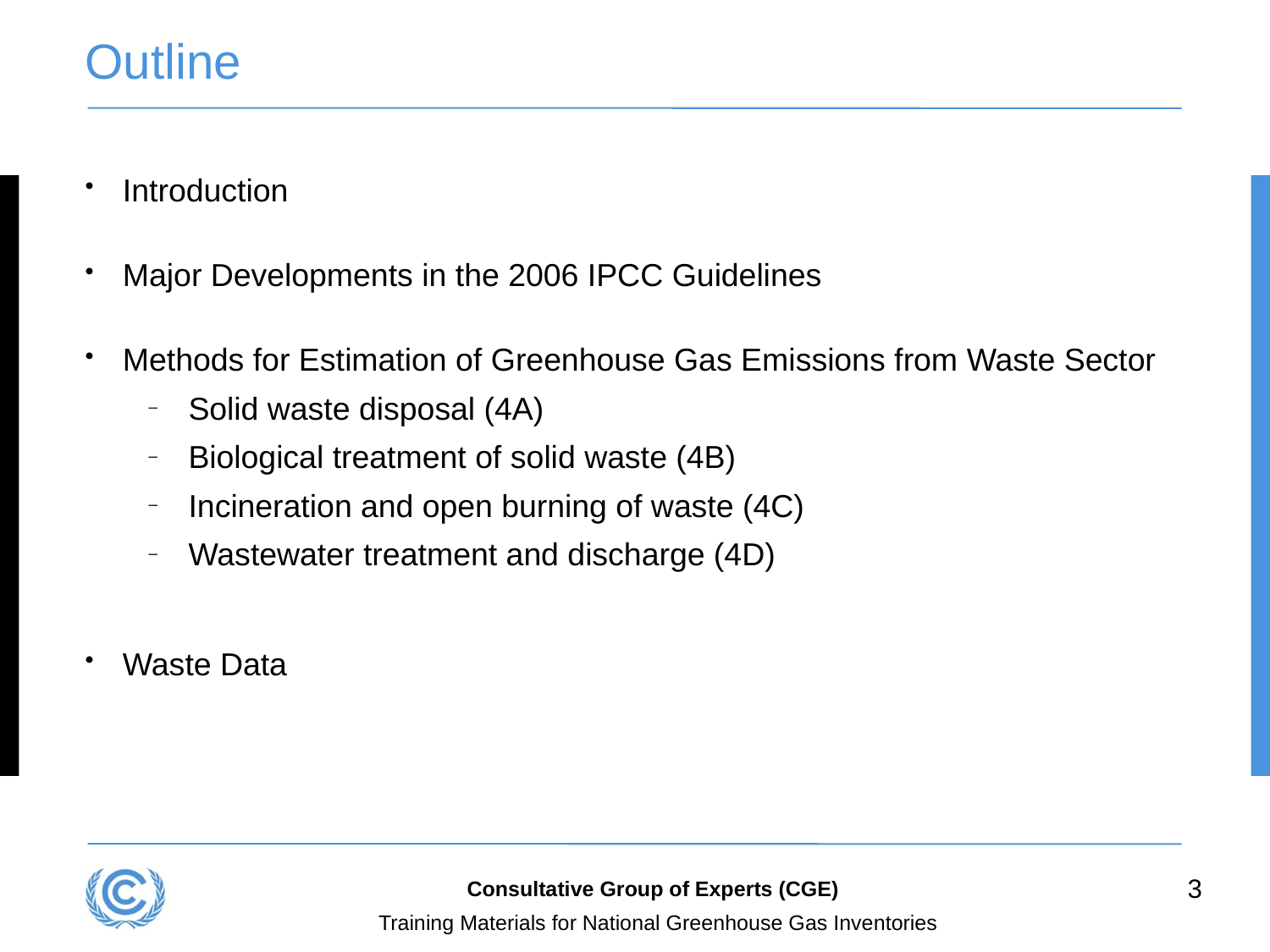

# Outline
Introduction

Major Developments in the 2006 IPCC Guidelines

Methods for Estimation of Greenhouse Gas Emissions from Waste Sector
Solid waste disposal (4A)
Biological treatment of solid waste (4B)
Incineration and open burning of waste (4C)
Wastewater treatment and discharge (4D)

Waste Data
3
Consultative Group of Experts (CGE)
Training Materials for National Greenhouse Gas Inventories